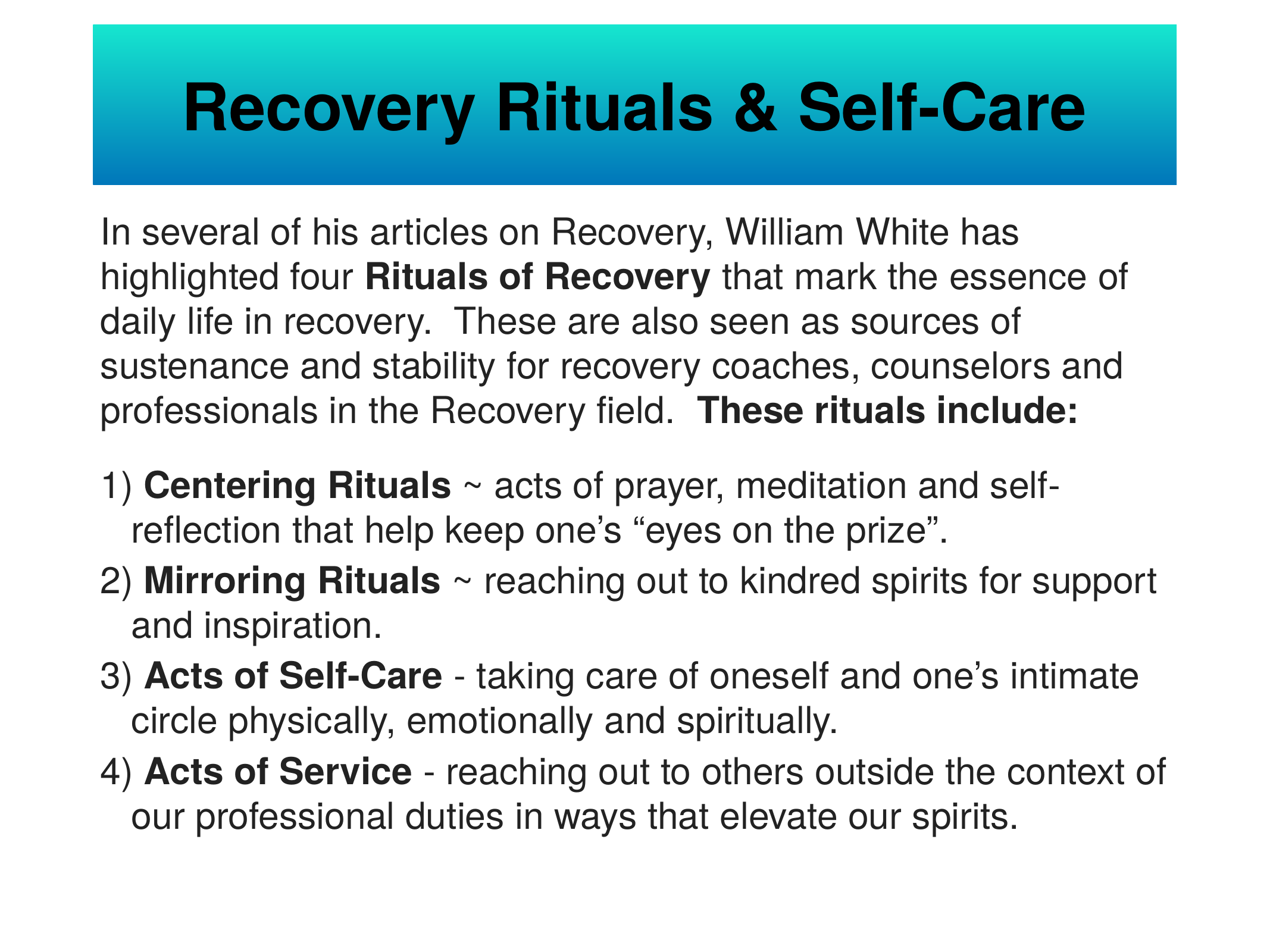

# Recovery Rituals & Self-Care
In several of his articles on Recovery, William White has highlighted four Rituals of Recovery that mark the essence of daily life in recovery.  These are also seen as sources of sustenance and stability for recovery coaches, counselors and professionals in the Recovery field.  These rituals include:

 Centering Rituals ~ acts of prayer, meditation and self-reflection that help keep one’s “eyes on the prize”.
 Mirroring Rituals ~ reaching out to kindred spirits for support and inspiration.
 Acts of Self-Care - taking care of oneself and one’s intimate circle physically, emotionally and spiritually.
 Acts of Service - reaching out to others outside the context of our professional duties in ways that elevate our spirits.